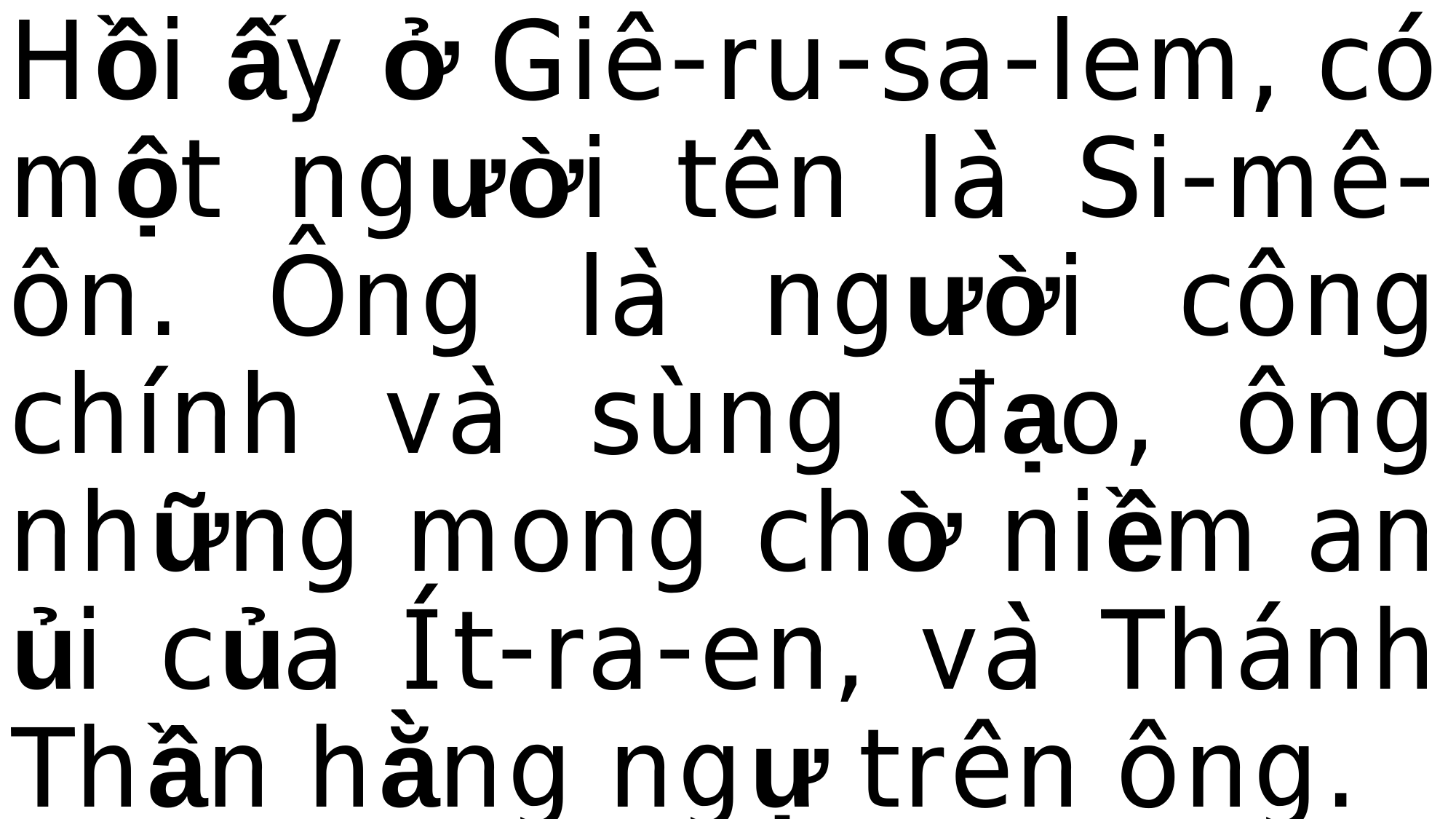

# Hồi ấy ở Giê-ru-sa-lem, có một người tên là Si-mê-ôn. Ông là người công chính và sùng đạo, ông những mong chờ niềm an ủi của Ít-ra-en, và Thánh Thần hằng ngự trên ông.